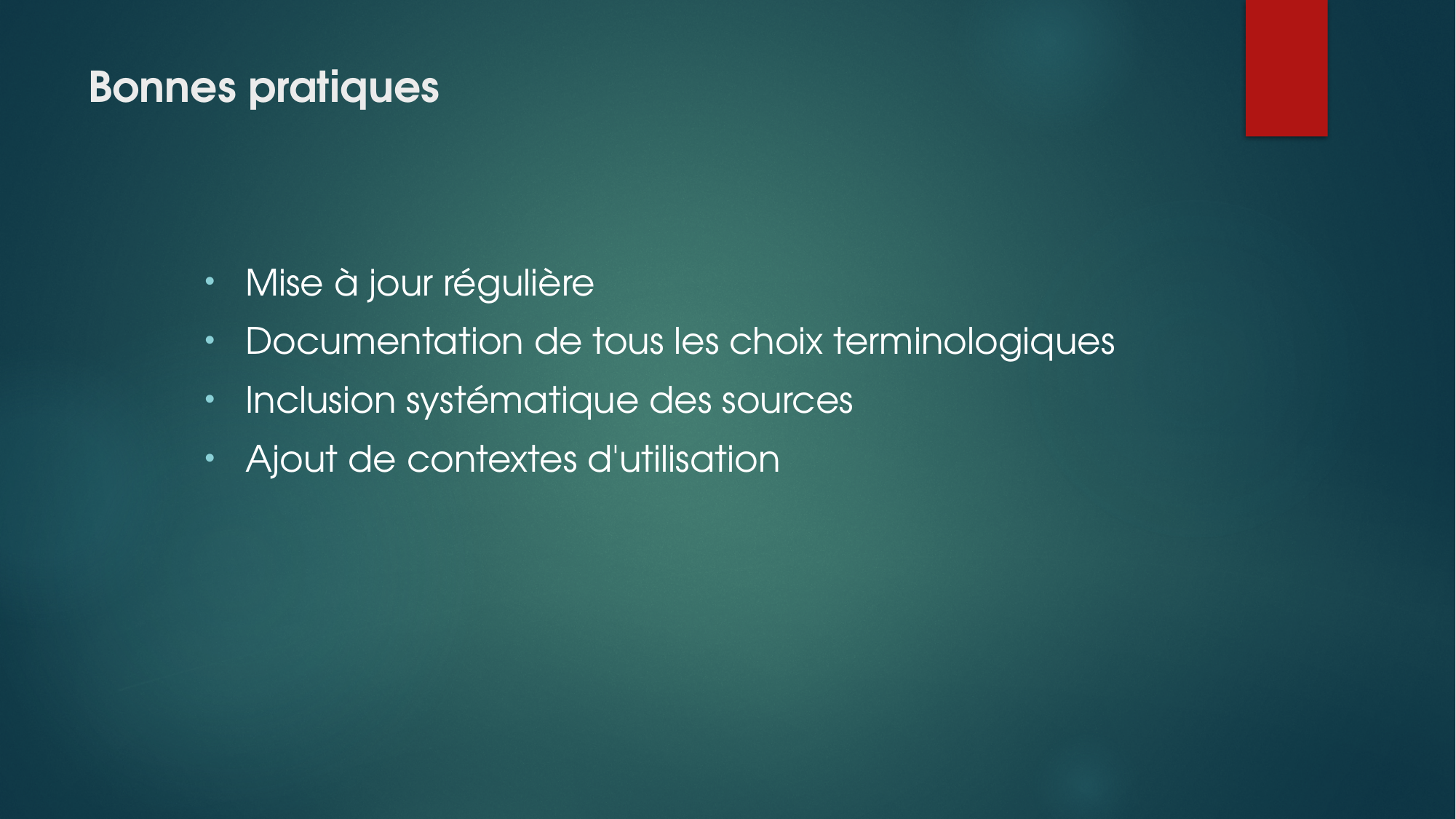

# Bonnes pratiques
Mise à jour régulière
Documentation de tous les choix terminologiques
Inclusion systématique des sources
Ajout de contextes d'utilisation